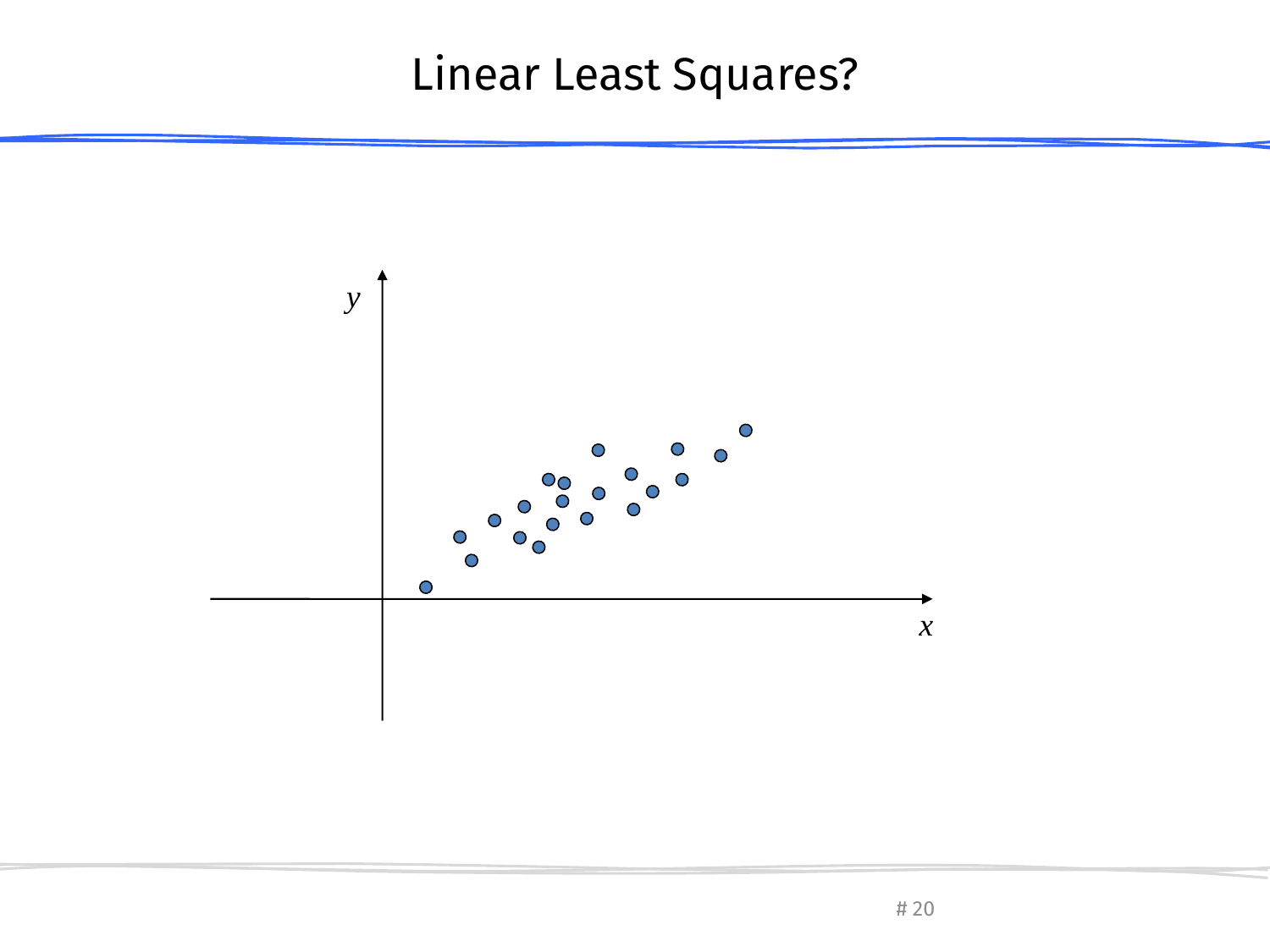

# Linear Least Squares?
y

x

March 13, 2013
Olga Sorkine-Hornung
20